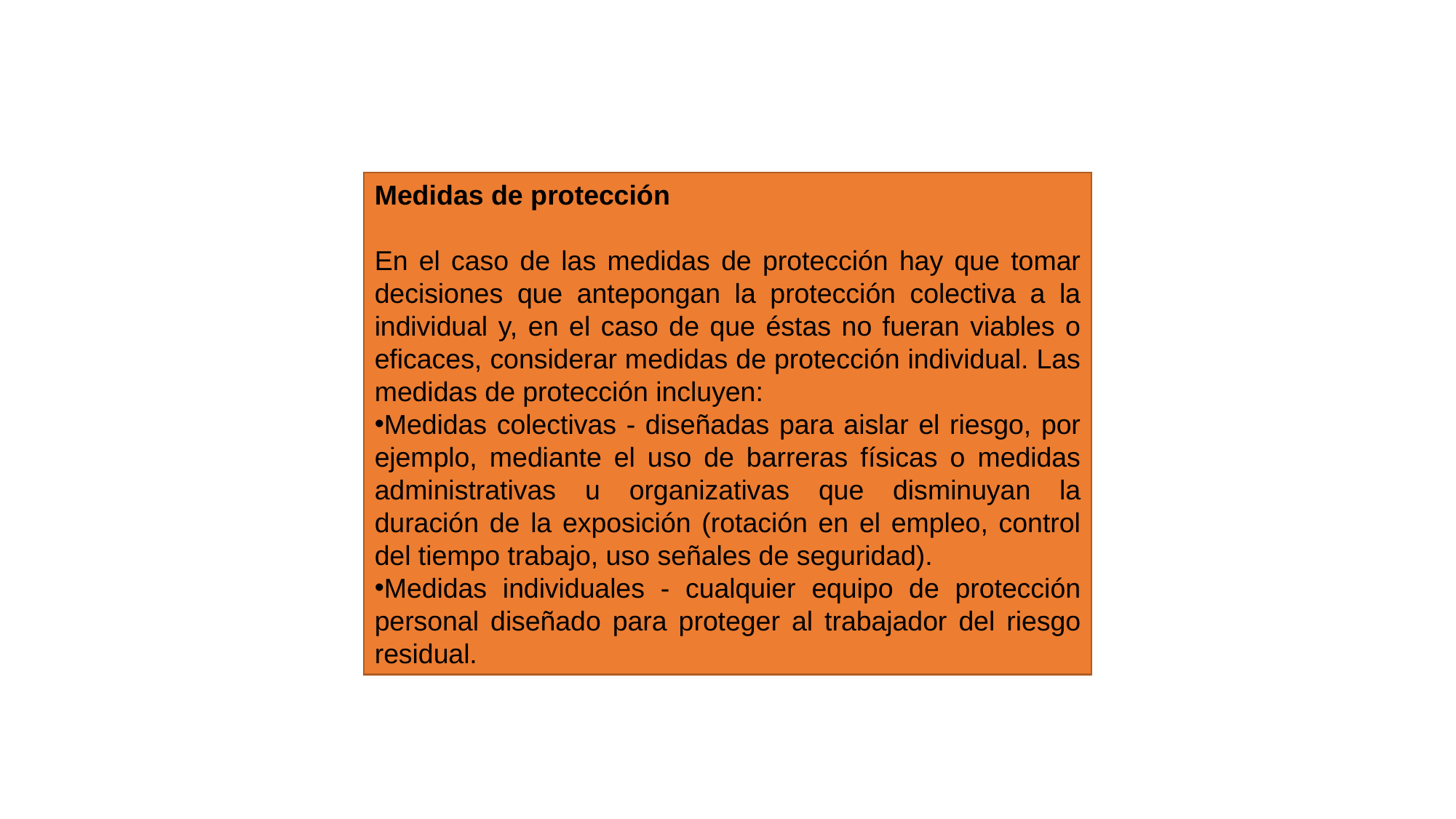

Medidas de protección
En el caso de las medidas de protección hay que tomar decisiones que antepongan la protección colectiva a la individual y, en el caso de que éstas no fueran viables o eficaces, considerar medidas de protección individual. Las medidas de protección incluyen:
Medidas colectivas - diseñadas para aislar el riesgo, por ejemplo, mediante el uso de barreras físicas o medidas administrativas u organizativas que disminuyan la duración de la exposición (rotación en el empleo, control del tiempo trabajo, uso señales de seguridad).
Medidas individuales - cualquier equipo de protección personal diseñado para proteger al trabajador del riesgo residual.